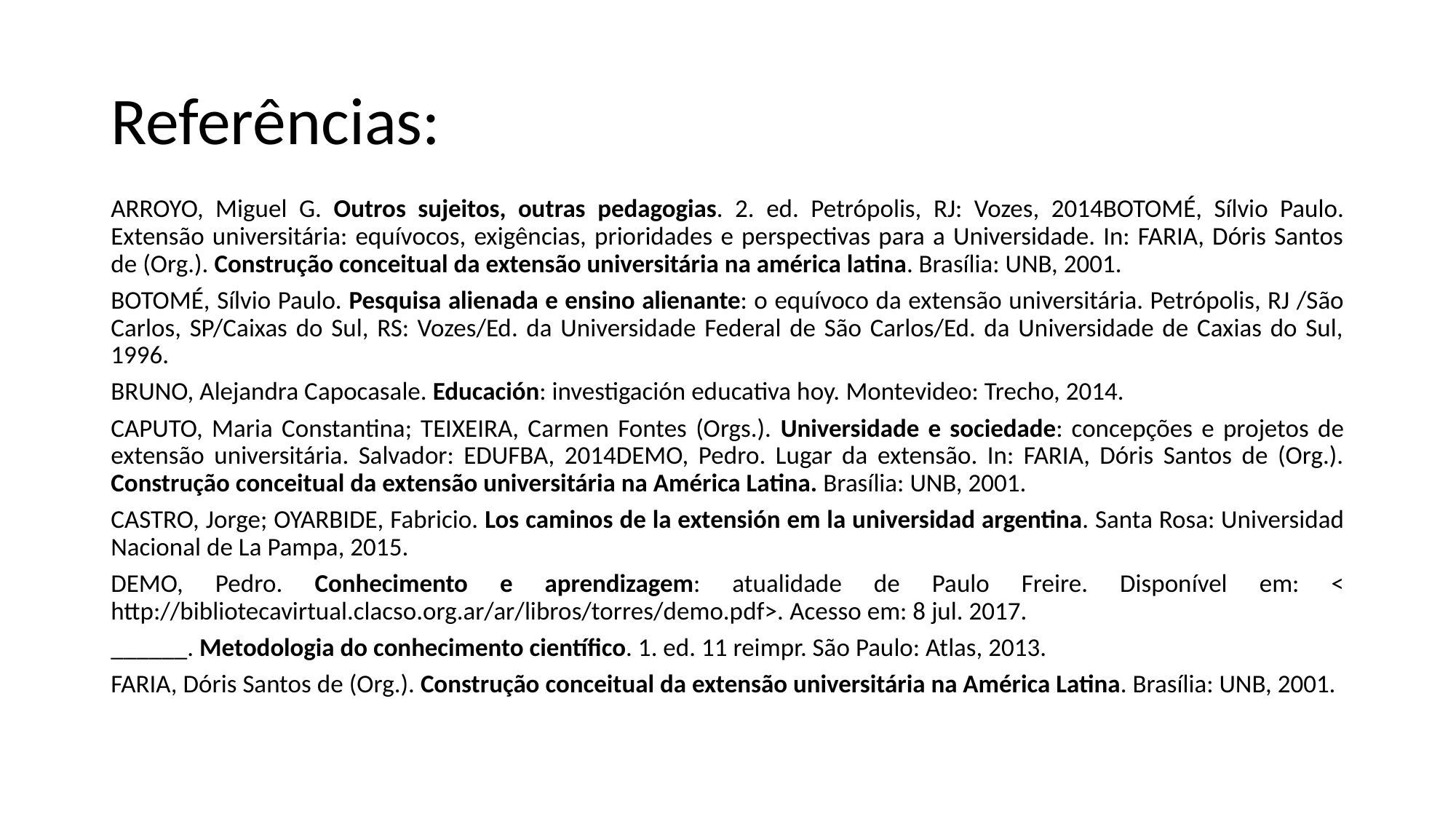

# Referências:
ARROYO, Miguel G. Outros sujeitos, outras pedagogias. 2. ed. Petrópolis, RJ: Vozes, 2014BOTOMÉ, Sílvio Paulo. Extensão universitária: equívocos, exigências, prioridades e perspectivas para a Universidade. In: FARIA, Dóris Santos de (Org.). Construção conceitual da extensão universitária na américa latina. Brasília: UNB, 2001.
BOTOMÉ, Sílvio Paulo. Pesquisa alienada e ensino alienante: o equívoco da extensão universitária. Petrópolis, RJ /São Carlos, SP/Caixas do Sul, RS: Vozes/Ed. da Universidade Federal de São Carlos/Ed. da Universidade de Caxias do Sul, 1996.
BRUNO, Alejandra Capocasale. Educación: investigación educativa hoy. Montevideo: Trecho, 2014.
CAPUTO, Maria Constantina; TEIXEIRA, Carmen Fontes (Orgs.). Universidade e sociedade: concepções e projetos de extensão universitária. Salvador: EDUFBA, 2014DEMO, Pedro. Lugar da extensão. In: FARIA, Dóris Santos de (Org.). Construção conceitual da extensão universitária na América Latina. Brasília: UNB, 2001.
CASTRO, Jorge; OYARBIDE, Fabricio. Los caminos de la extensión em la universidad argentina. Santa Rosa: Universidad Nacional de La Pampa, 2015.
DEMO, Pedro. Conhecimento e aprendizagem: atualidade de Paulo Freire. Disponível em: < http://bibliotecavirtual.clacso.org.ar/ar/libros/torres/demo.pdf>. Acesso em: 8 jul. 2017.
______. Metodologia do conhecimento científico. 1. ed. 11 reimpr. São Paulo: Atlas, 2013.
FARIA, Dóris Santos de (Org.). Construção conceitual da extensão universitária na América Latina. Brasília: UNB, 2001.